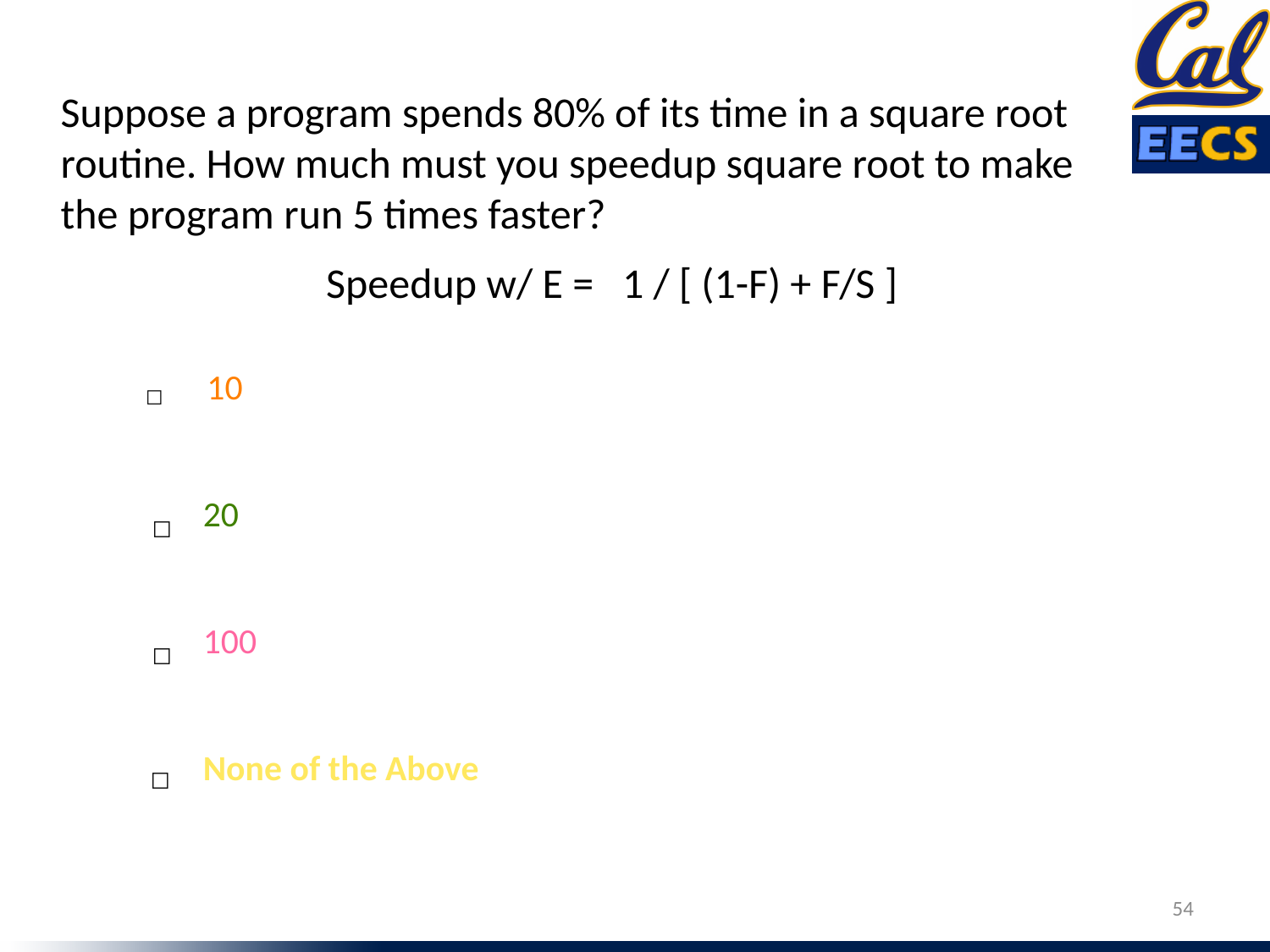

Suppose a program spends 80% of its time in a square root routine. How much must you speedup square root to make the program run 5 times faster?
Speedup w/ E =   1 / [ (1-F) + F/S ]
10
☐
20
☐
100
☐
None of the Above
☐
54